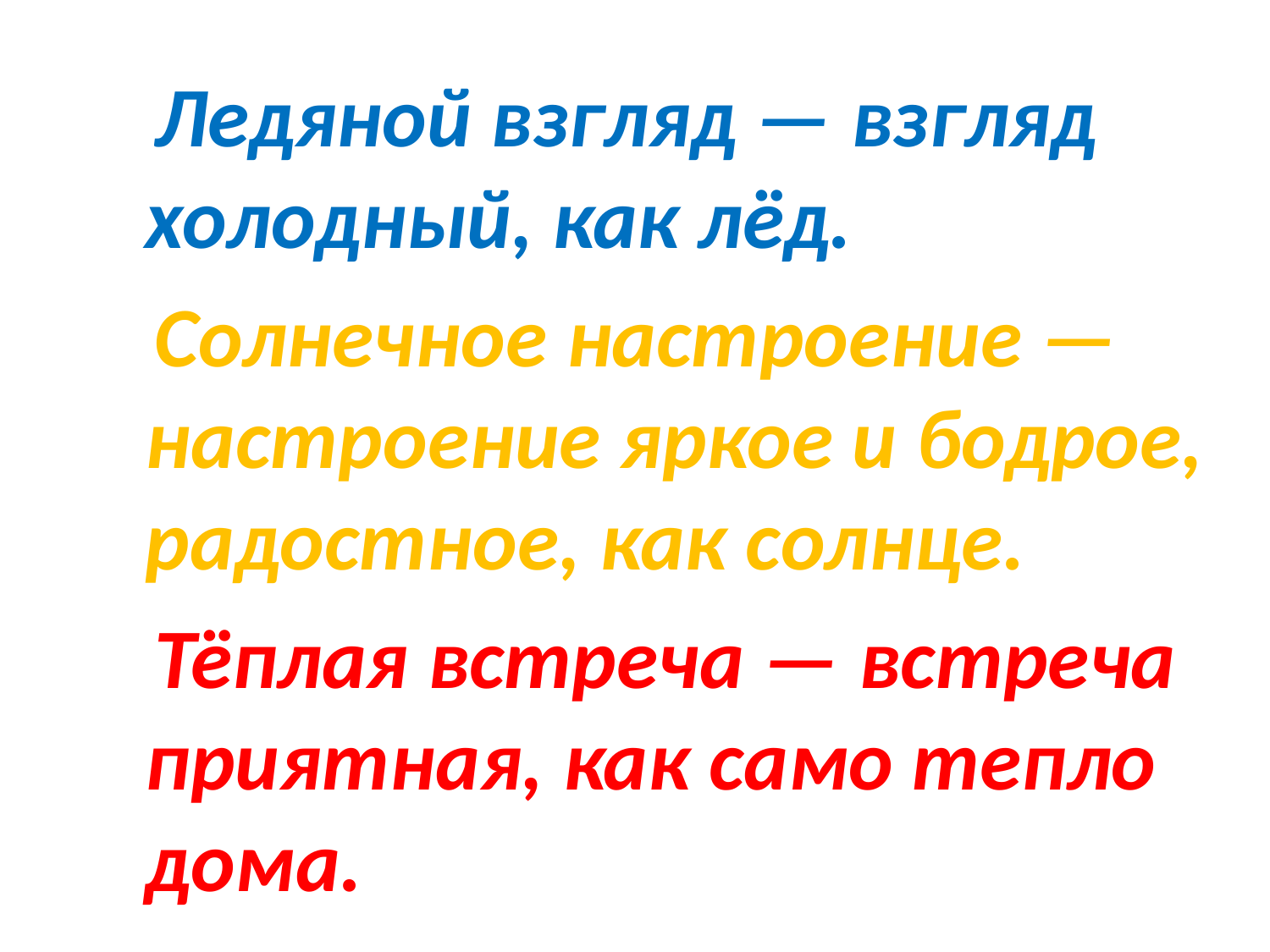

Ледяной взгляд — взгляд холодный, как лёд.
   Солнечное настроение — настроение яркое и бодрое, радостное, как солнце.
   Тёплая встреча — встреча приятная, как само тепло дома.